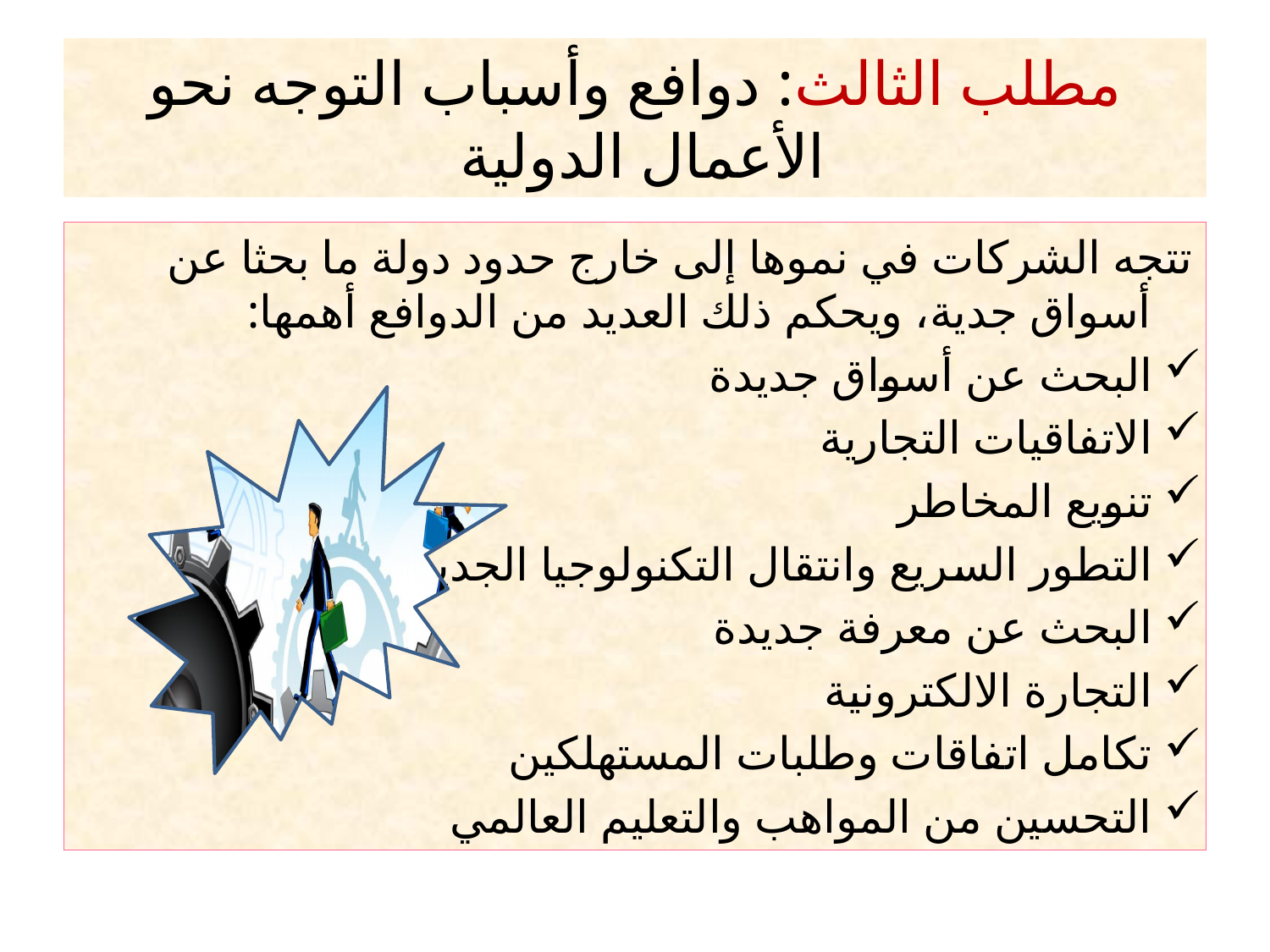

# مطلب الثالث: دوافع وأسباب التوجه نحو الأعمال الدولية
تتجه الشركات في نموها إلى خارج حدود دولة ما بحثا عن أسواق جدية، ويحكم ذلك العديد من الدوافع أهمها:
البحث عن أسواق جديدة
الاتفاقيات التجارية
تنويع المخاطر
التطور السريع وانتقال التكنولوجيا الجديدة
البحث عن معرفة جديدة
التجارة الالكترونية
تكامل اتفاقات وطلبات المستهلكين
التحسين من المواهب والتعليم العالمي